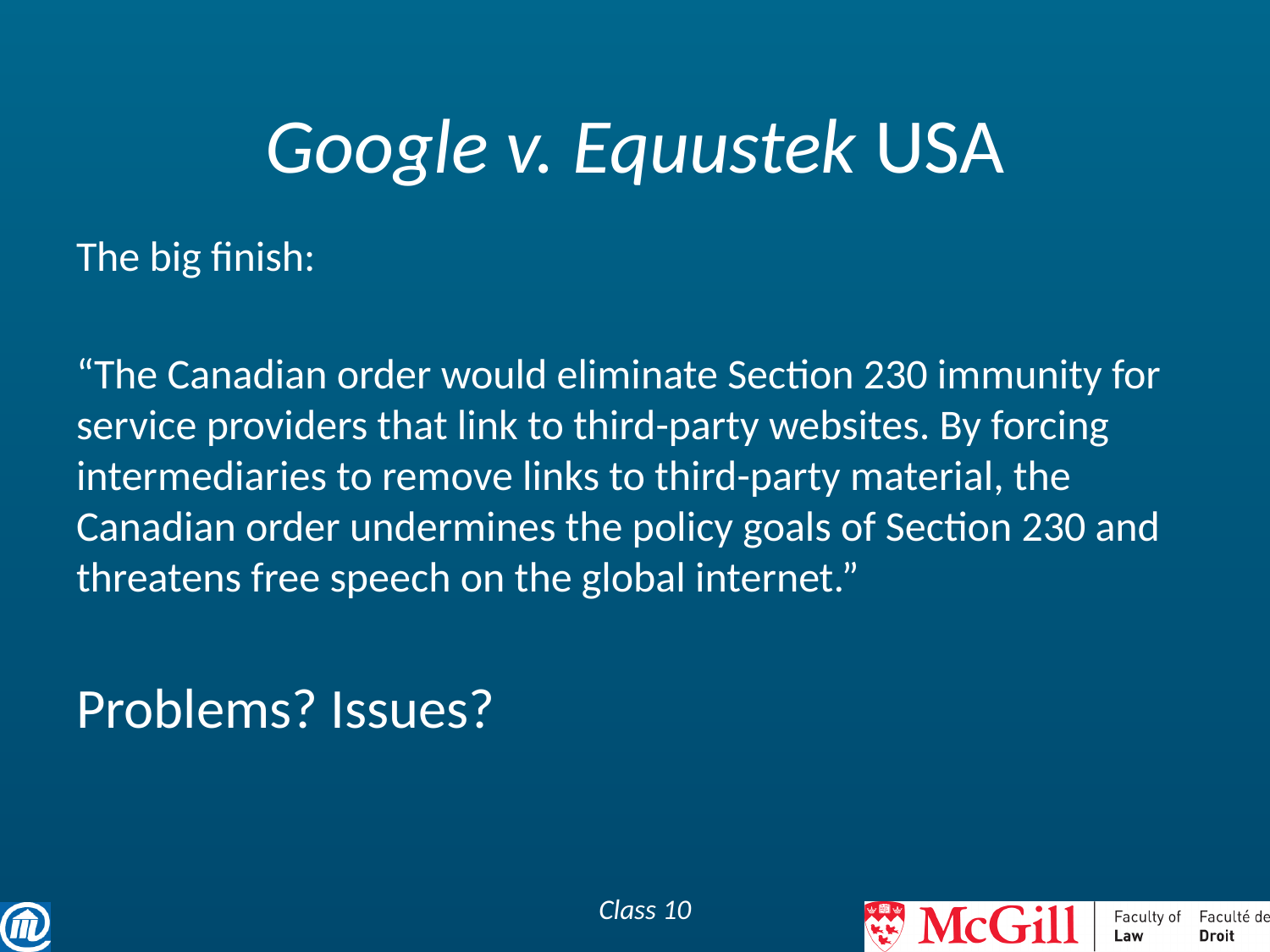

# Google v. Equustek USA
The big finish:

“The Canadian order would eliminate Section 230 immunity for service providers that link to third-party websites. By forcing intermediaries to remove links to third-party material, the Canadian order undermines the policy goals of Section 230 and threatens free speech on the global internet.”

Problems? Issues?
Class 10